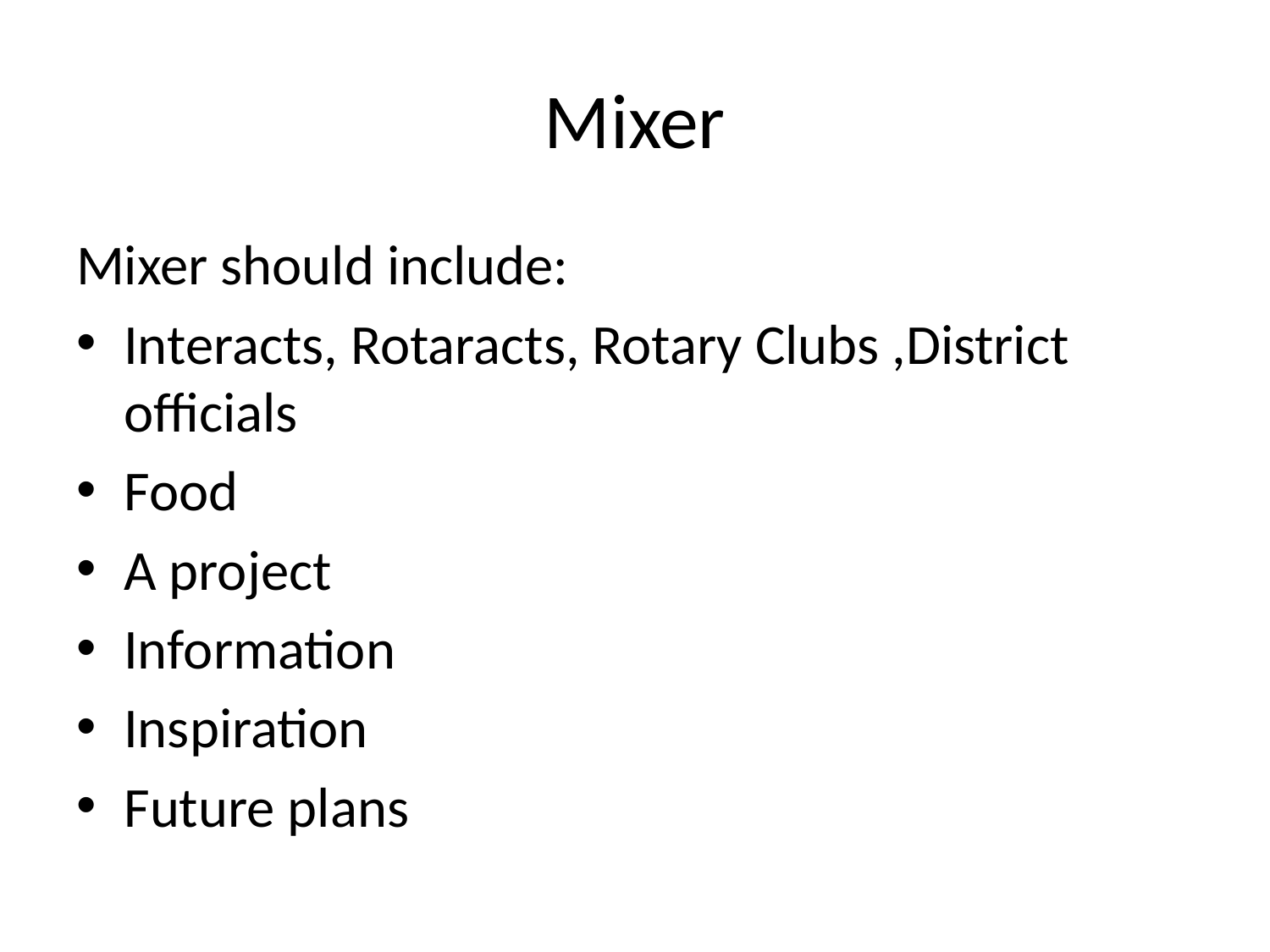

# Mixer
Mixer should include:
Interacts, Rotaracts, Rotary Clubs ,District officials
Food
A project
Information
Inspiration
Future plans